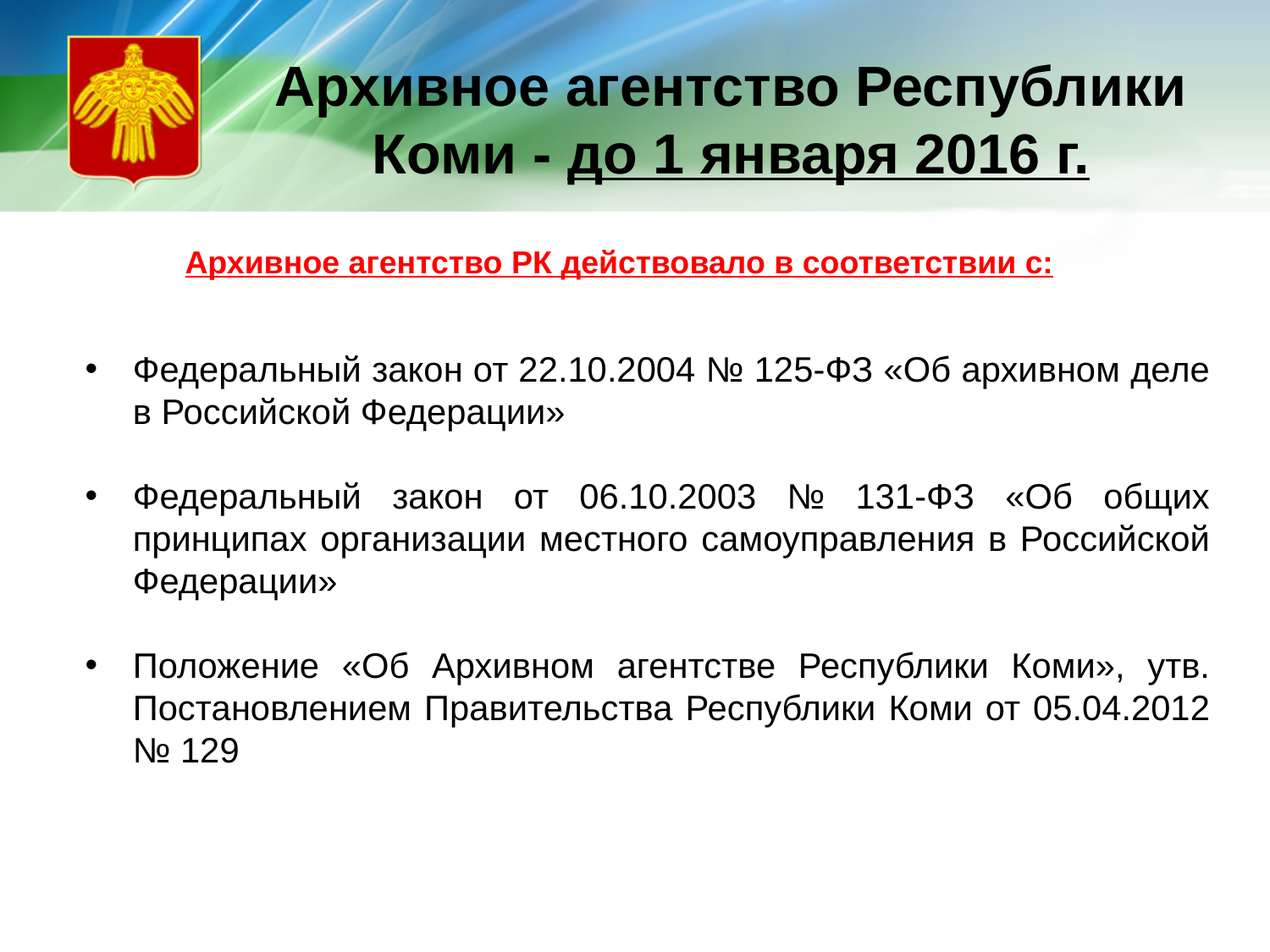

#
Архивное агентство Республики Коми - до 1 января 2016 г.

Архивное агентство РК действовало в соответствии с:
Федеральный закон от 22.10.2004 № 125-ФЗ «Об архивном деле в Российской Федерации»

Федеральный закон от 06.10.2003 № 131-ФЗ «Об общих принципах организации местного самоуправления в Российской Федерации»

Положение «Об Архивном агентстве Республики Коми», утв. Постановлением Правительства Республики Коми от 05.04.2012 № 129